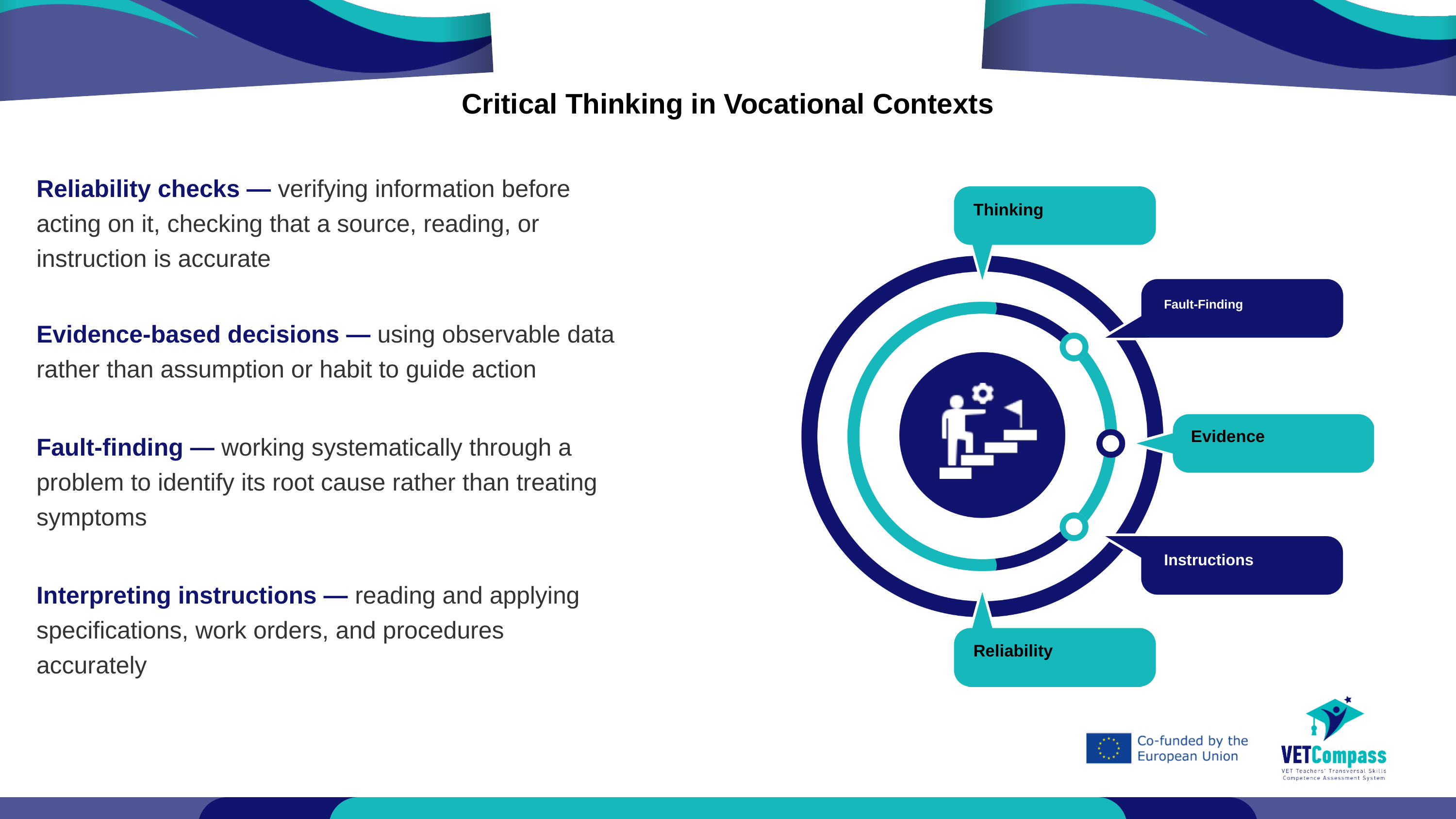

Critical Thinking in Vocational Contexts
Reliability checks — verifying information before acting on it, checking that a source, reading, or instruction is accurate

Evidence-based decisions — using observable data rather than assumption or habit to guide action

Fault-finding — working systematically through a problem to identify its root cause rather than treating symptoms

Interpreting instructions — reading and applying specifications, work orders, and procedures accurately

Thinking

Fault-Finding

Evidence
Instructions
Reliability